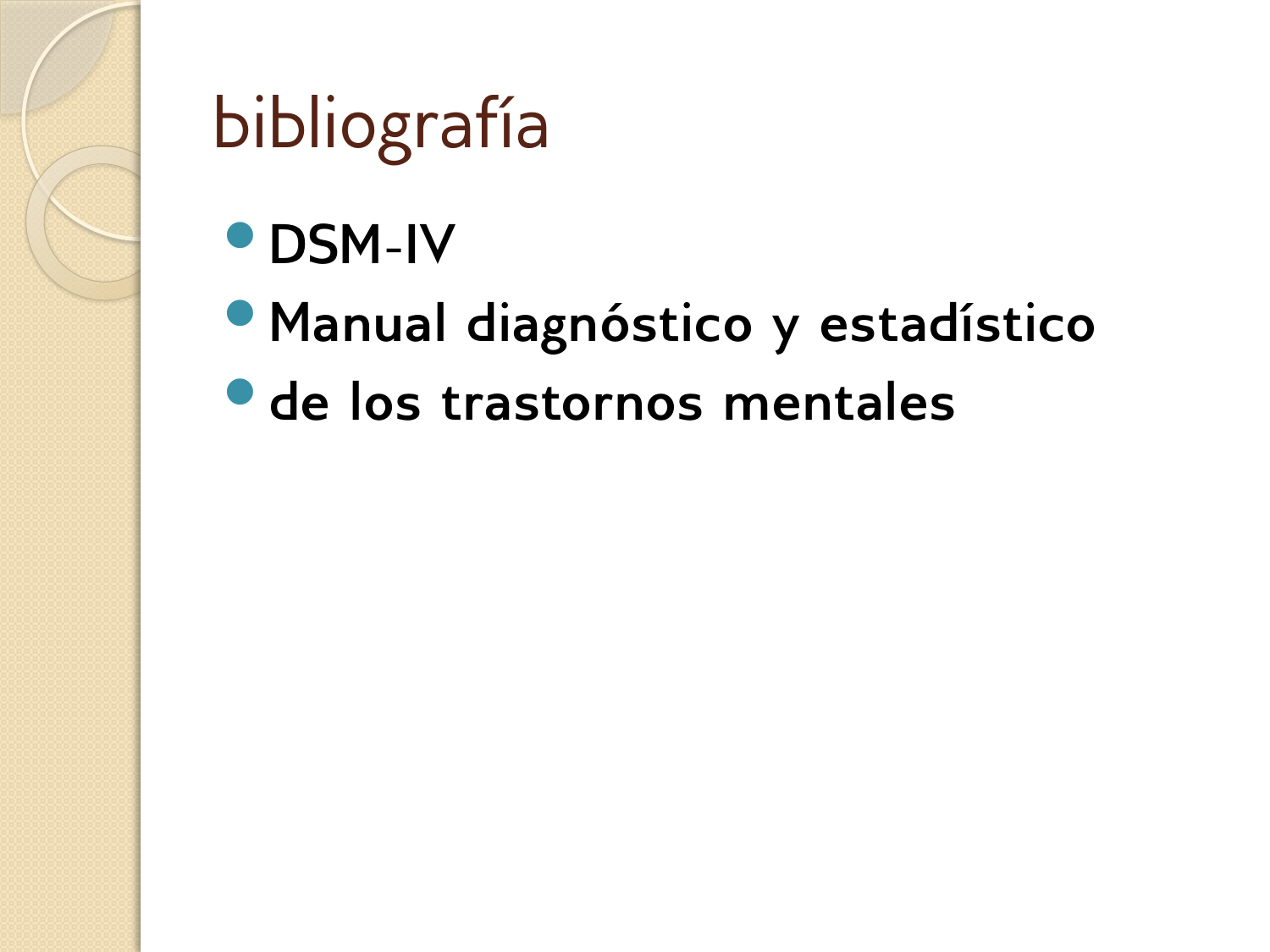

# bibliografía
DSM-IV
Manual diagnóstico y estadístico
de los trastornos mentales